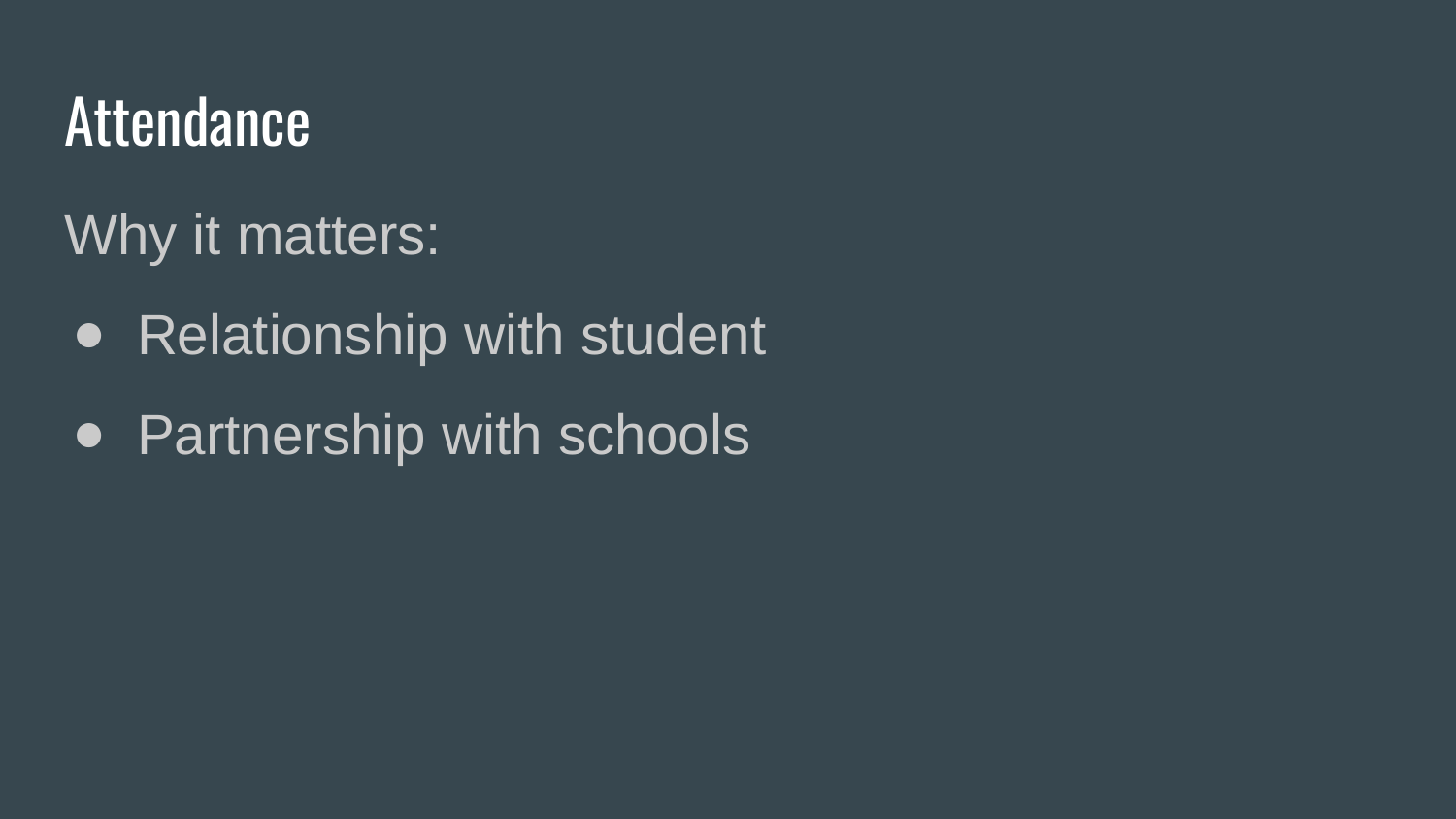

# Attendance
Why it matters:
Relationship with student
Partnership with schools